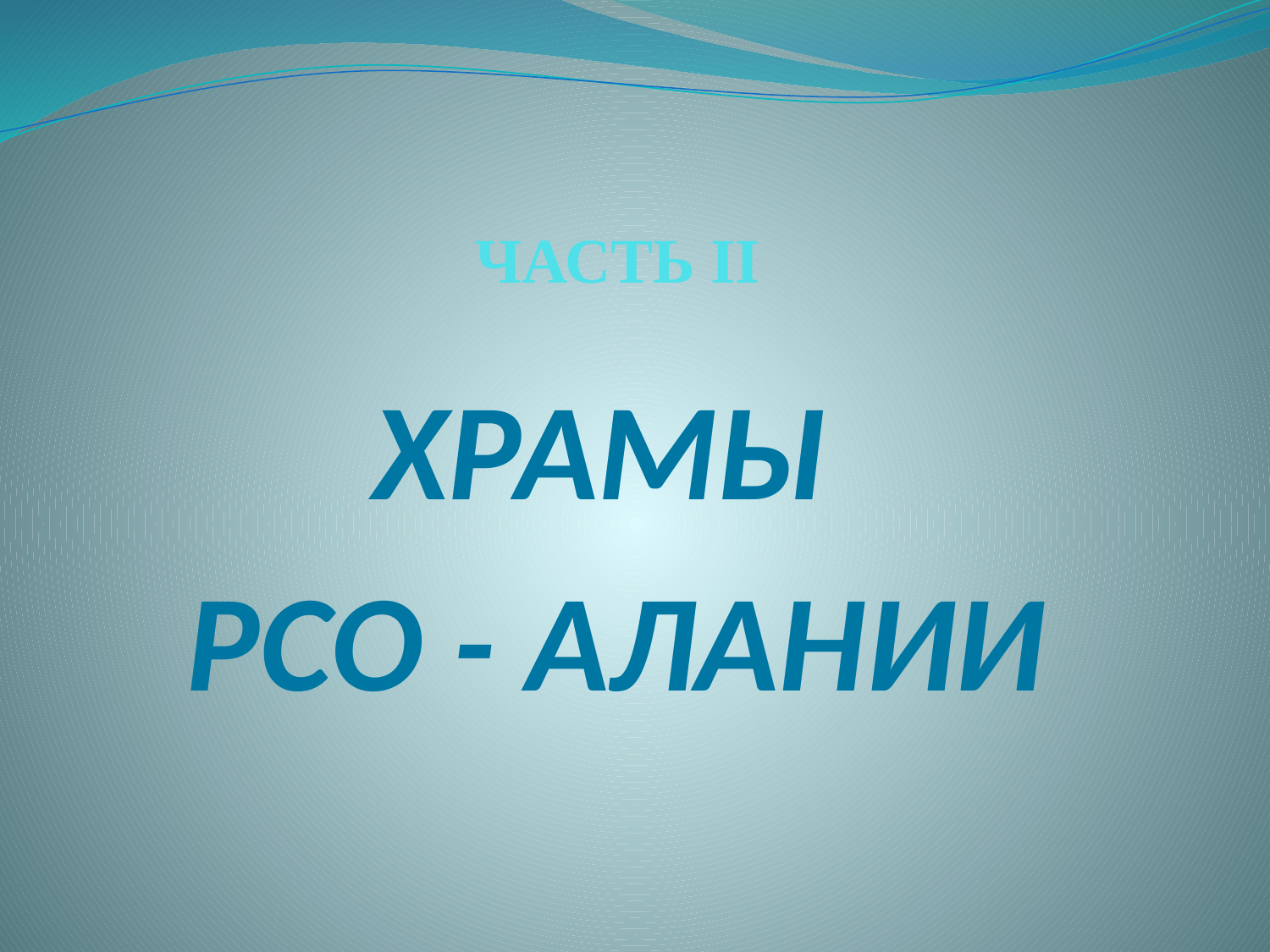

# ЧАСТЬ II
ХРАМЫ
РСО - АЛАНИИ